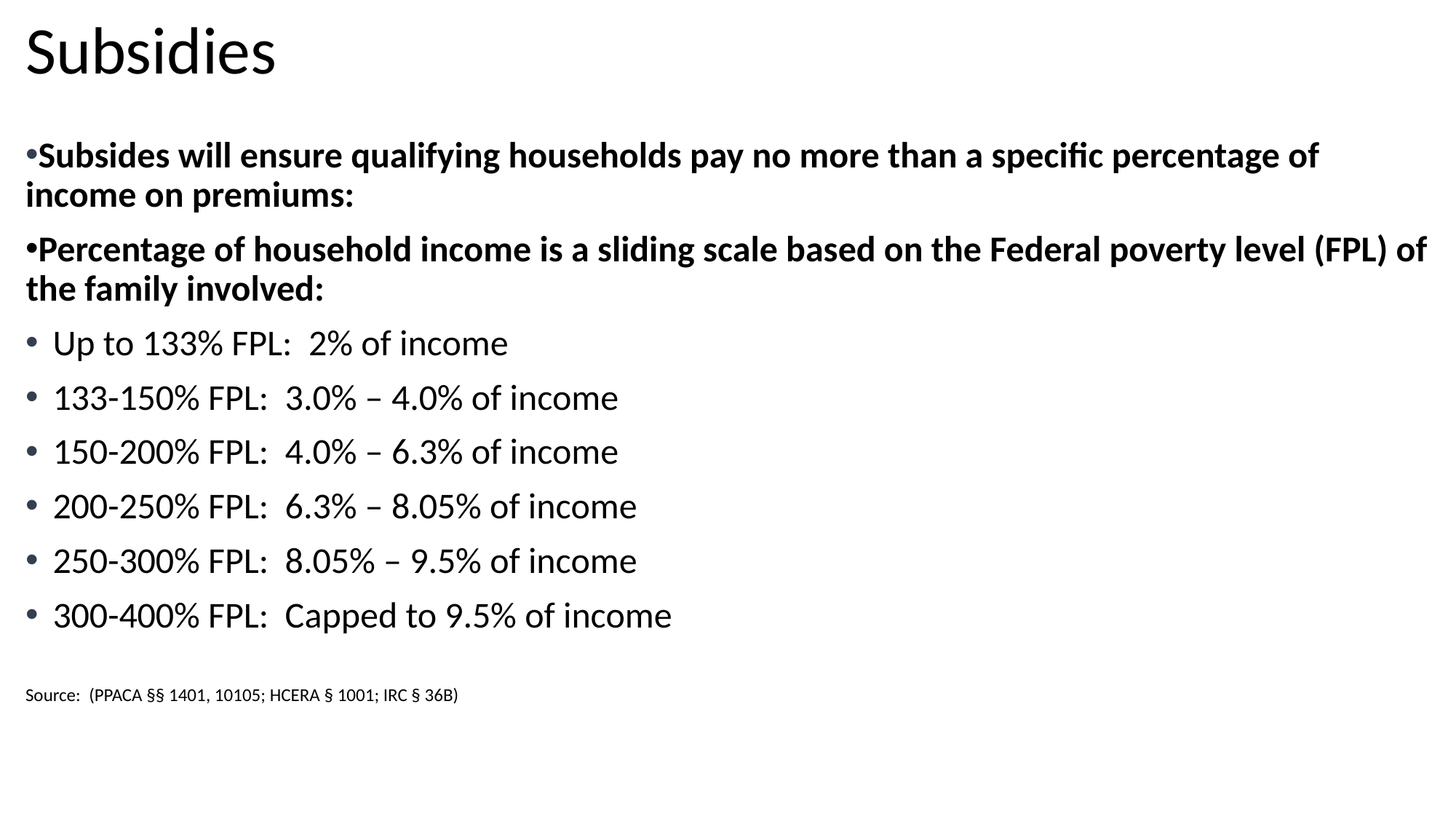

# Subsidies
Subsides will ensure qualifying households pay no more than a specific percentage of income on premiums:
Percentage of household income is a sliding scale based on the Federal poverty level (FPL) of the family involved:
Up to 133% FPL:  2% of income
133-150% FPL:  3.0% – 4.0% of income
150-200% FPL:  4.0% – 6.3% of income
200-250% FPL:  6.3% – 8.05% of income
250-300% FPL:  8.05% – 9.5% of income
300-400% FPL:  Capped to 9.5% of income

Source:  (PPACA §§ 1401, 10105; HCERA § 1001; IRC § 36B)